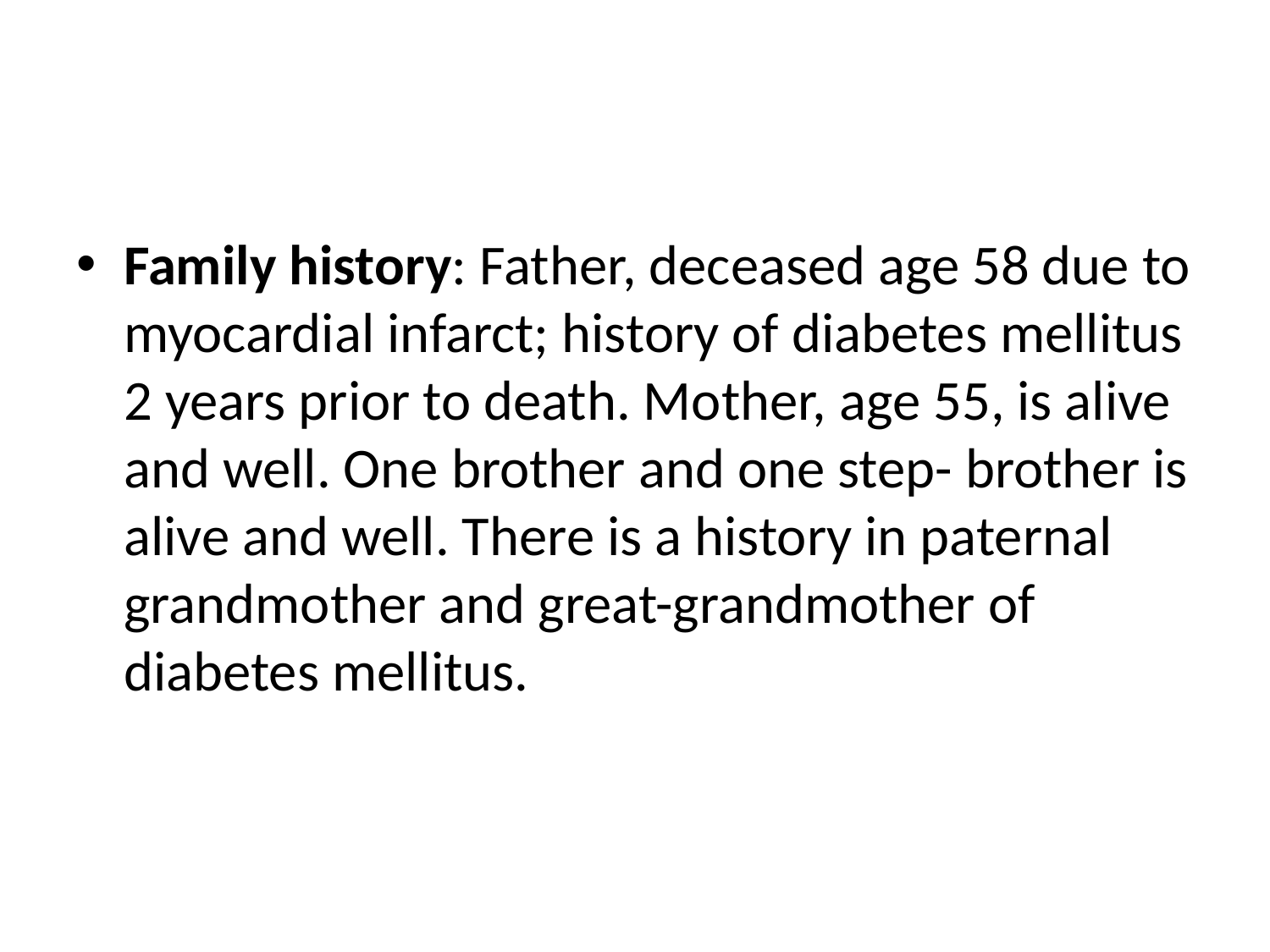

#
Family history: Father, deceased age 58 due to myocardial infarct; history of diabetes mellitus 2 years prior to death. Mother, age 55, is alive and well. One brother and one step- brother is alive and well. There is a history in paternal grandmother and great-grandmother of diabetes mellitus.